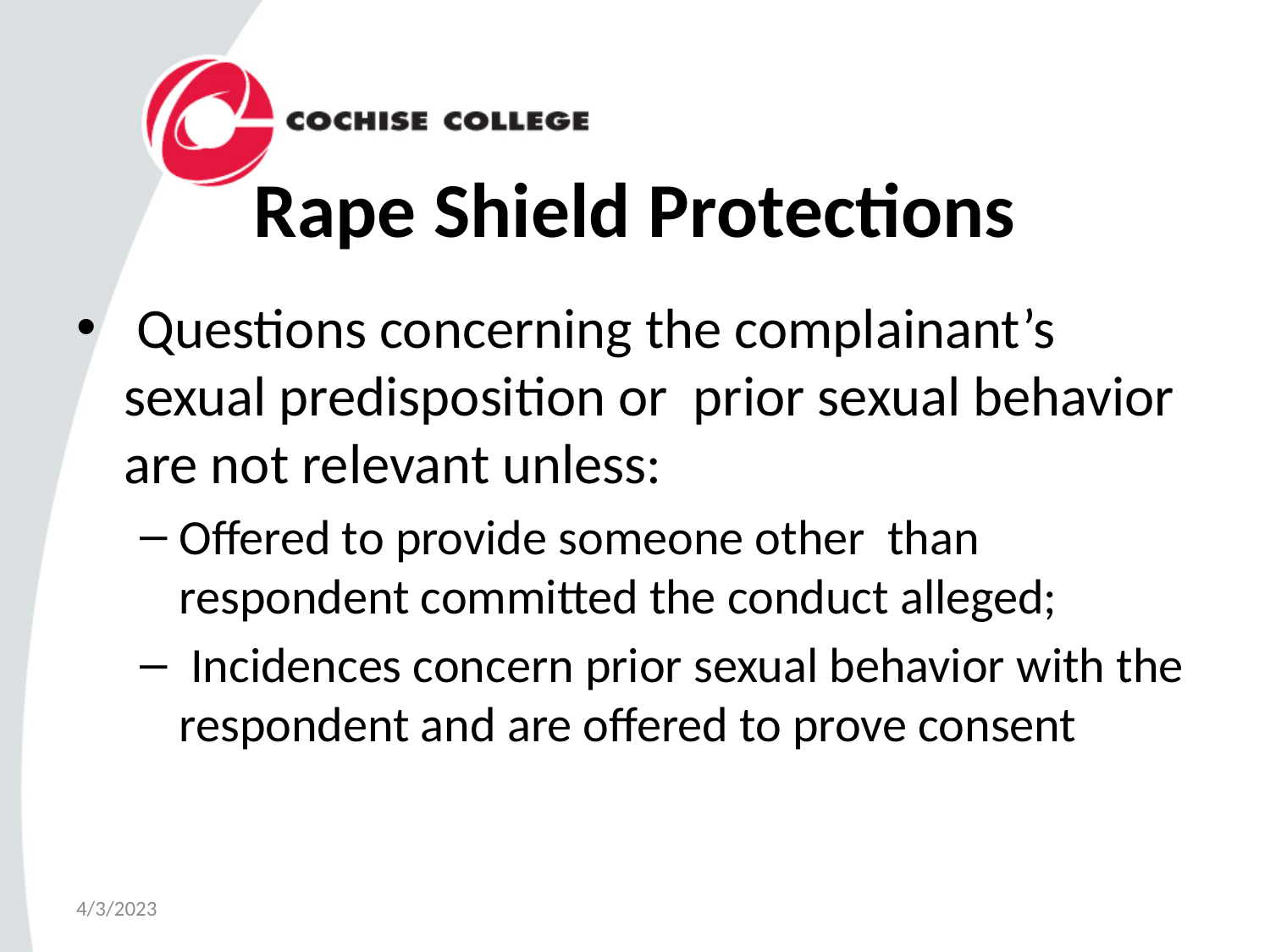

# Rape Shield Protections
 Questions concerning the complainant’s sexual predisposition or  prior sexual behavior are not relevant unless:
Offered to provide someone other  than respondent committed the conduct alleged;
 Incidences concern prior sexual behavior with the respondent and are offered to prove consent
4/3/2023